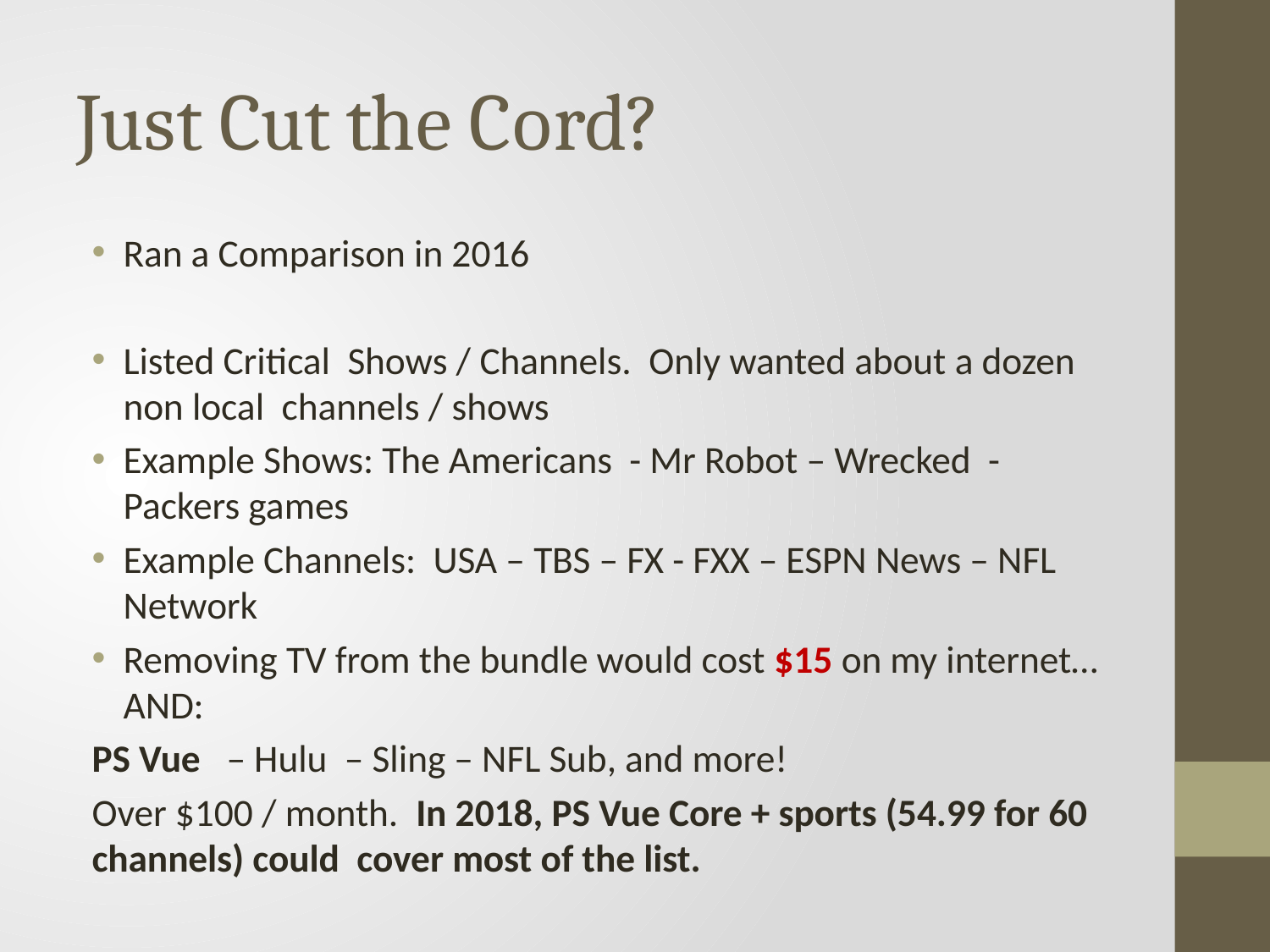

# Just Cut the Cord?
Ran a Comparison in 2016

Listed Critical  Shows / Channels.  Only wanted about a dozen non local  channels / shows
Example Shows: The Americans  - Mr Robot – Wrecked  - Packers games
Example Channels:  USA – TBS – FX - FXX – ESPN News – NFL Network
Removing TV from the bundle would cost $15 on my internet… AND:
PS Vue   – Hulu  – Sling – NFL Sub, and more!
Over $100 / month.  In 2018, PS Vue Core + sports (54.99 for 60 channels) could  cover most of the list.